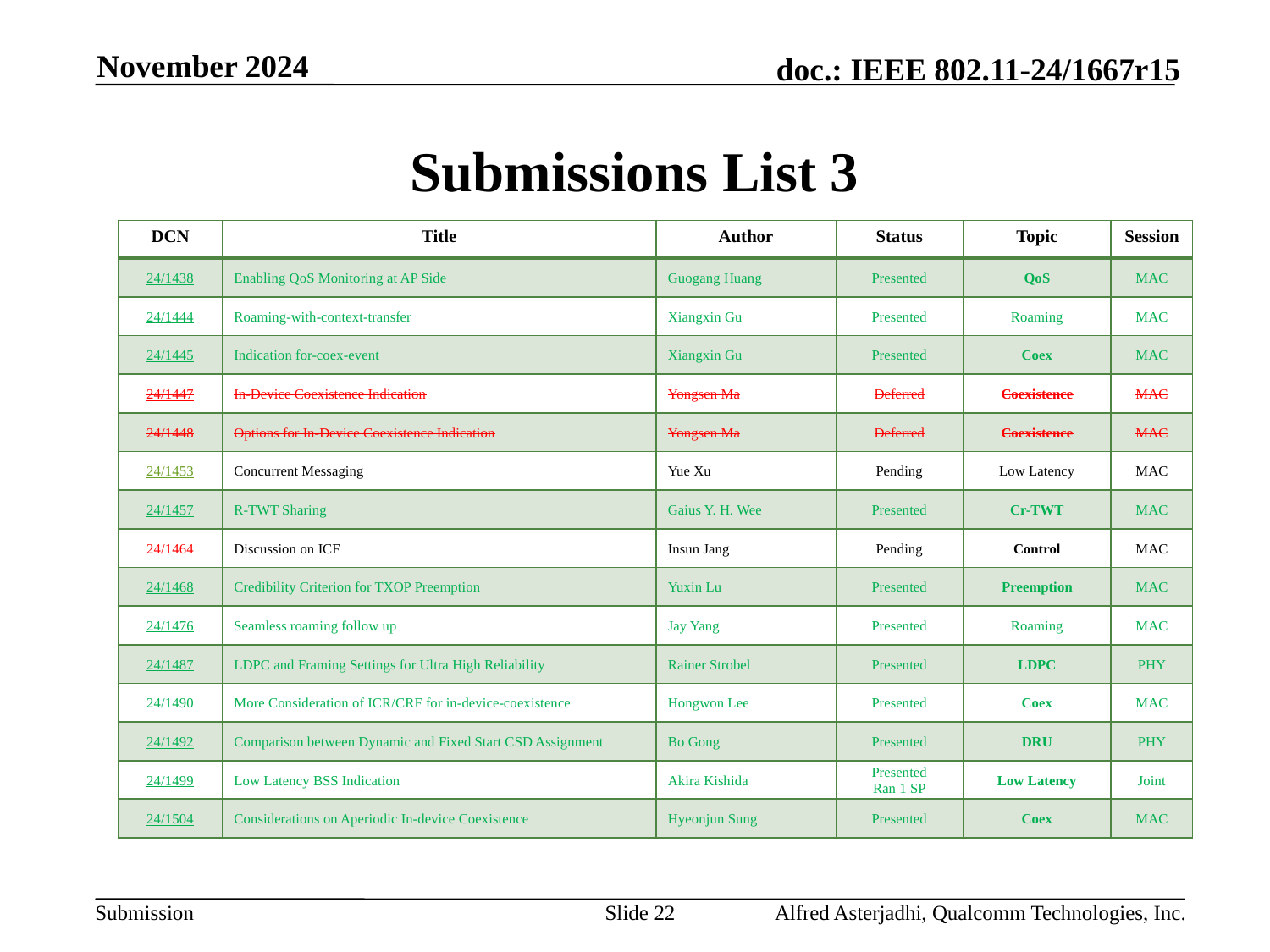

November 2024
# Submissions List 3
| DCN | Title | Author | Status | Topic | Session |
| --- | --- | --- | --- | --- | --- |
| 24/1438 | Enabling QoS Monitoring at AP Side | Guogang Huang | Presented | QoS | MAC |
| 24/1444 | Roaming-with-context-transfer | Xiangxin Gu | Presented | Roaming | MAC |
| 24/1445 | Indication for-coex-event | Xiangxin Gu | Presented | Coex | MAC |
| 24/1447 | In-Device Coexistence Indication | Yongsen Ma | Deferred | Coexistence | MAC |
| 24/1448 | Options for In-Device Coexistence Indication | Yongsen Ma | Deferred | Coexistence | MAC |
| 24/1453 | Concurrent Messaging | Yue Xu | Pending | Low Latency | MAC |
| 24/1457 | R-TWT Sharing | Gaius Y. H. Wee | Presented | Cr-TWT | MAC |
| 24/1464 | Discussion on ICF | Insun Jang | Pending | Control | MAC |
| 24/1468 | Credibility Criterion for TXOP Preemption | Yuxin Lu | Presented | Preemption | MAC |
| 24/1476 | Seamless roaming follow up | Jay Yang | Presented | Roaming | MAC |
| 24/1487 | LDPC and Framing Settings for Ultra High Reliability | Rainer Strobel | Presented | LDPC | PHY |
| 24/1490 | More Consideration of ICR/CRF for in-device-coexistence | Hongwon Lee | Presented | Coex | MAC |
| 24/1492 | Comparison between Dynamic and Fixed Start CSD Assignment | Bo Gong | Presented | DRU | PHY |
| 24/1499 | Low Latency BSS Indication | Akira Kishida | Presented Ran 1 SP | Low Latency | Joint |
| 24/1504 | Considerations on Aperiodic In-device Coexistence | Hyeonjun Sung | Presented | Coex | MAC |
Slide 22
Alfred Asterjadhi, Qualcomm Technologies, Inc.